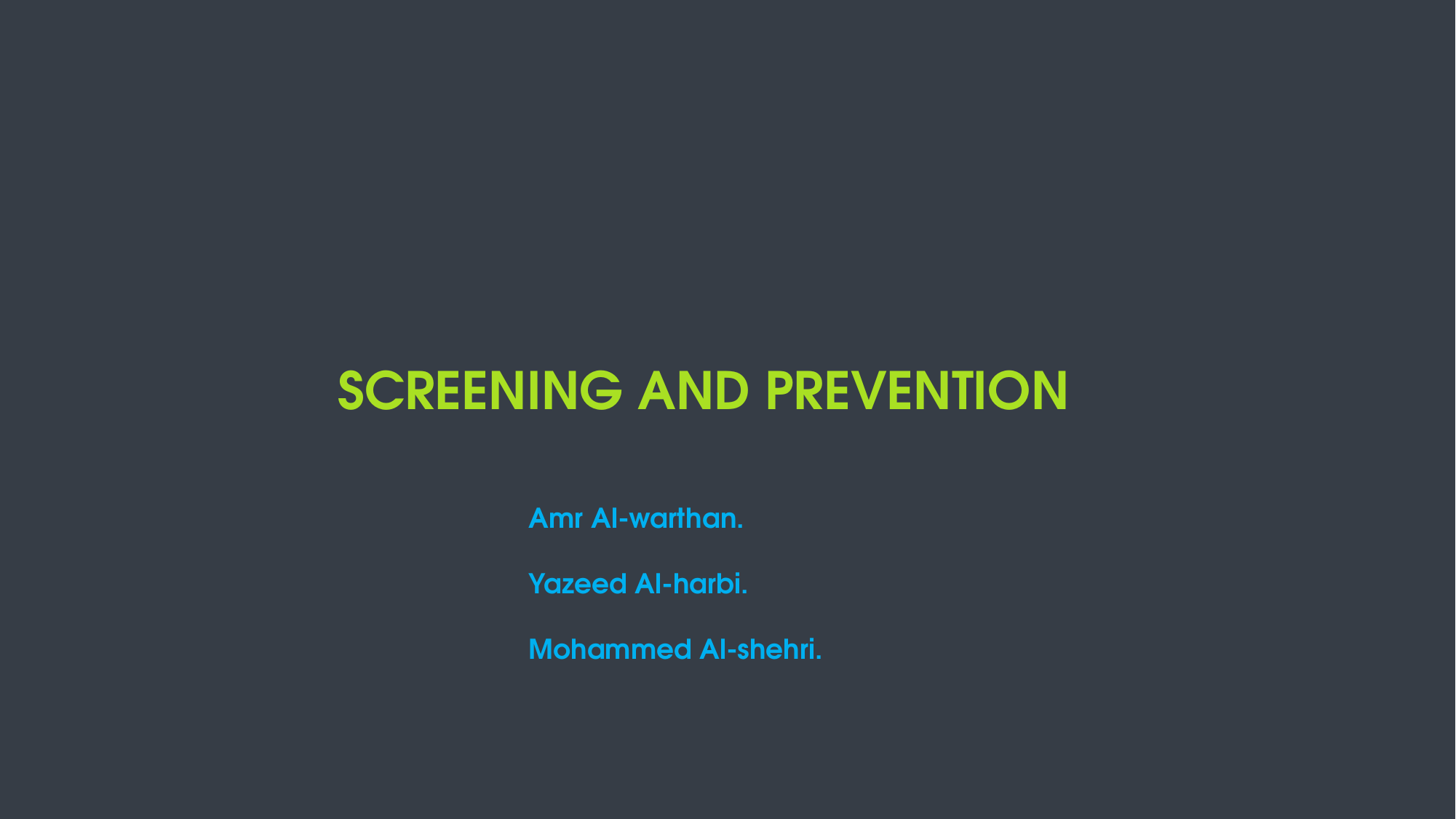

# Screening and prevention
Amr Al-warthan.

Yazeed Al-harbi.

Mohammed Al-shehri.